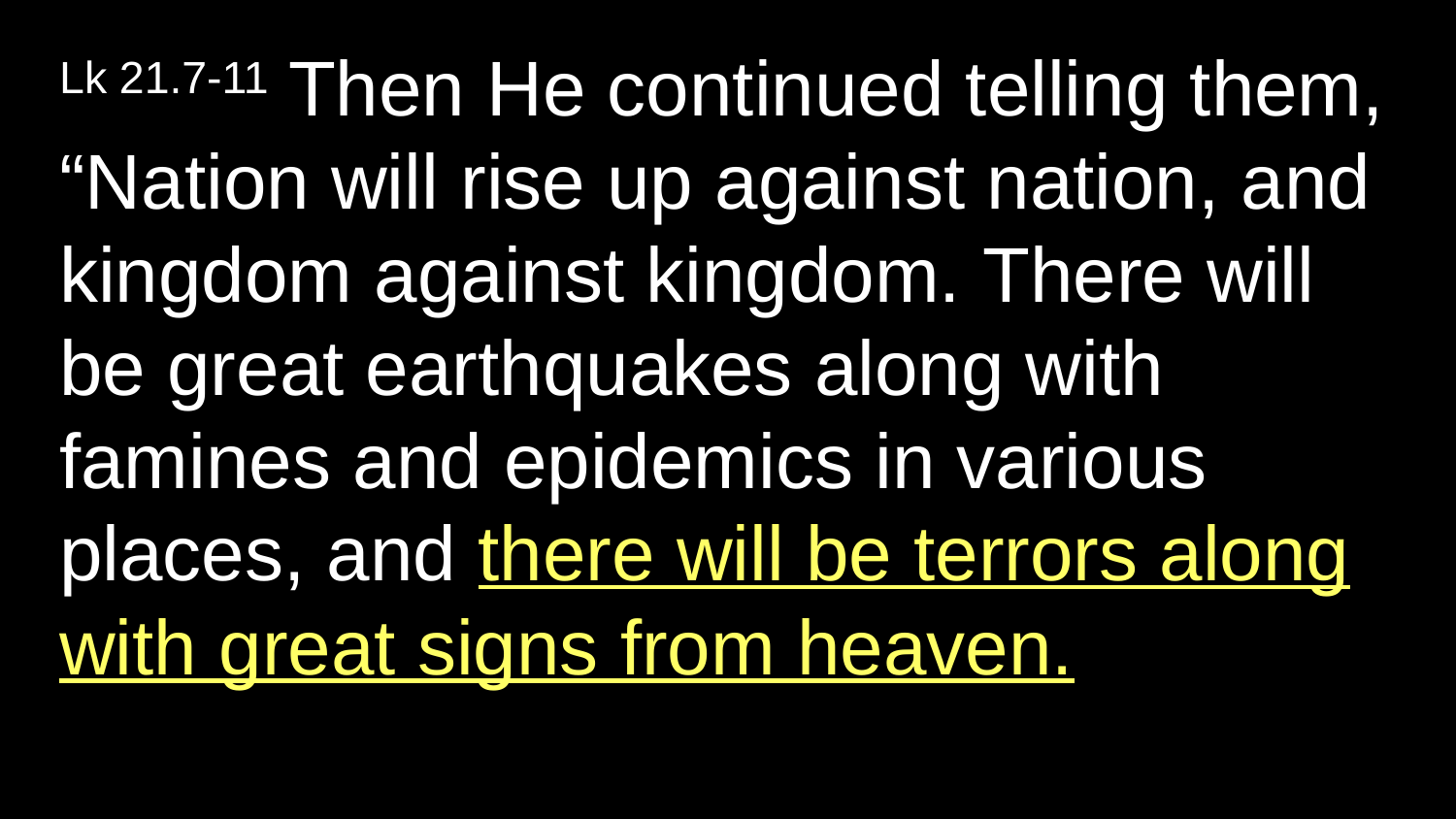

Lk 21.7-11 Then He continued telling them, “Nation will rise up against nation, and kingdom against kingdom. There will be great earthquakes along with famines and epidemics in various places, and there will be terrors along with great signs from heaven.